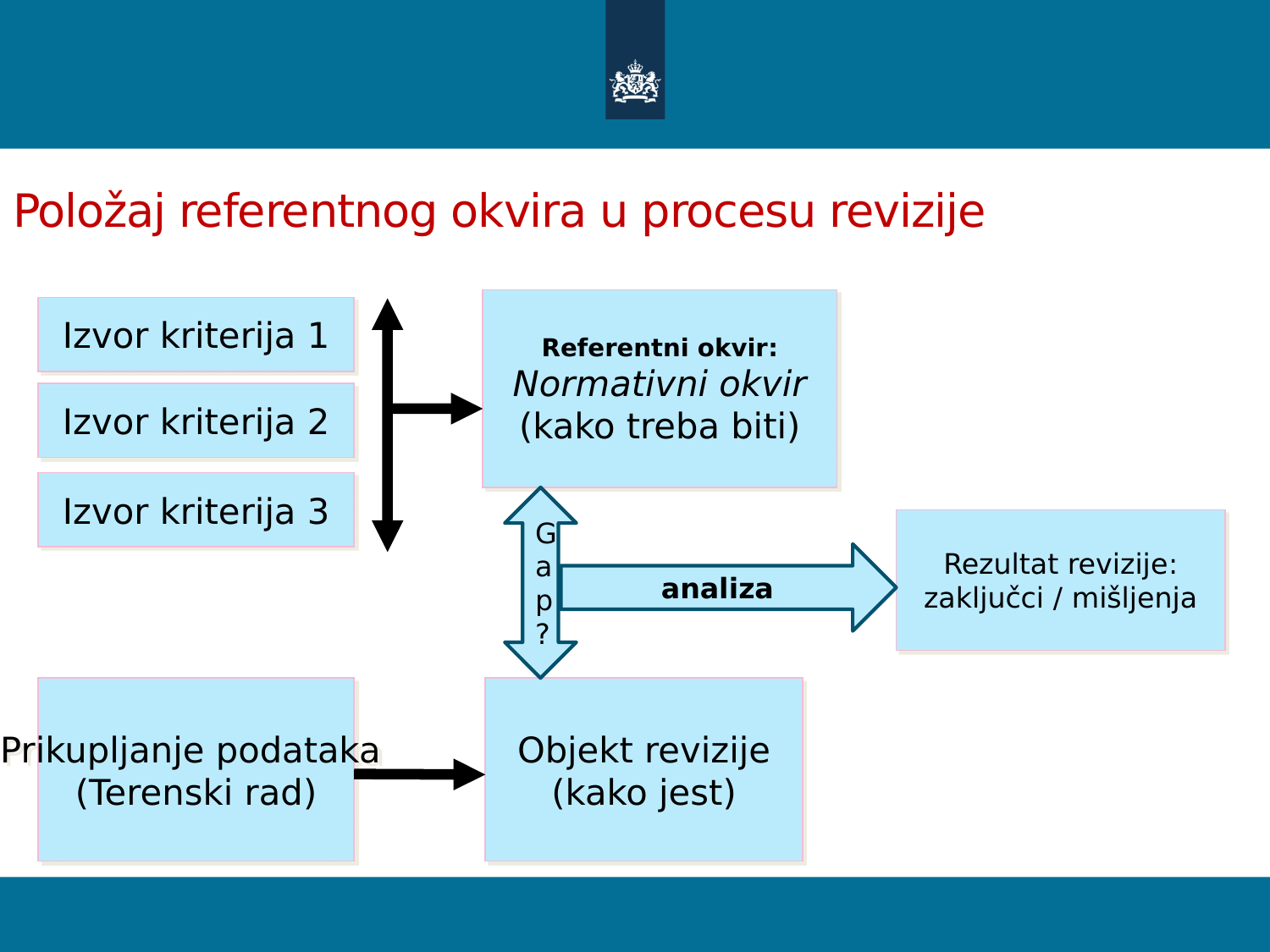

# Položaj referentnog okvira u procesu revizije
Referentni okvir:
Normativni okvir
(kako treba biti)
Izvor kriterija 1

Izvor kriterija 2

Izvor kriterija 3
Gap?
Rezultat revizije:
zaključci / mišljenja
analiza
Prikupljanje podataka
(Terenski rad)
Objekt revizije
(kako jest)